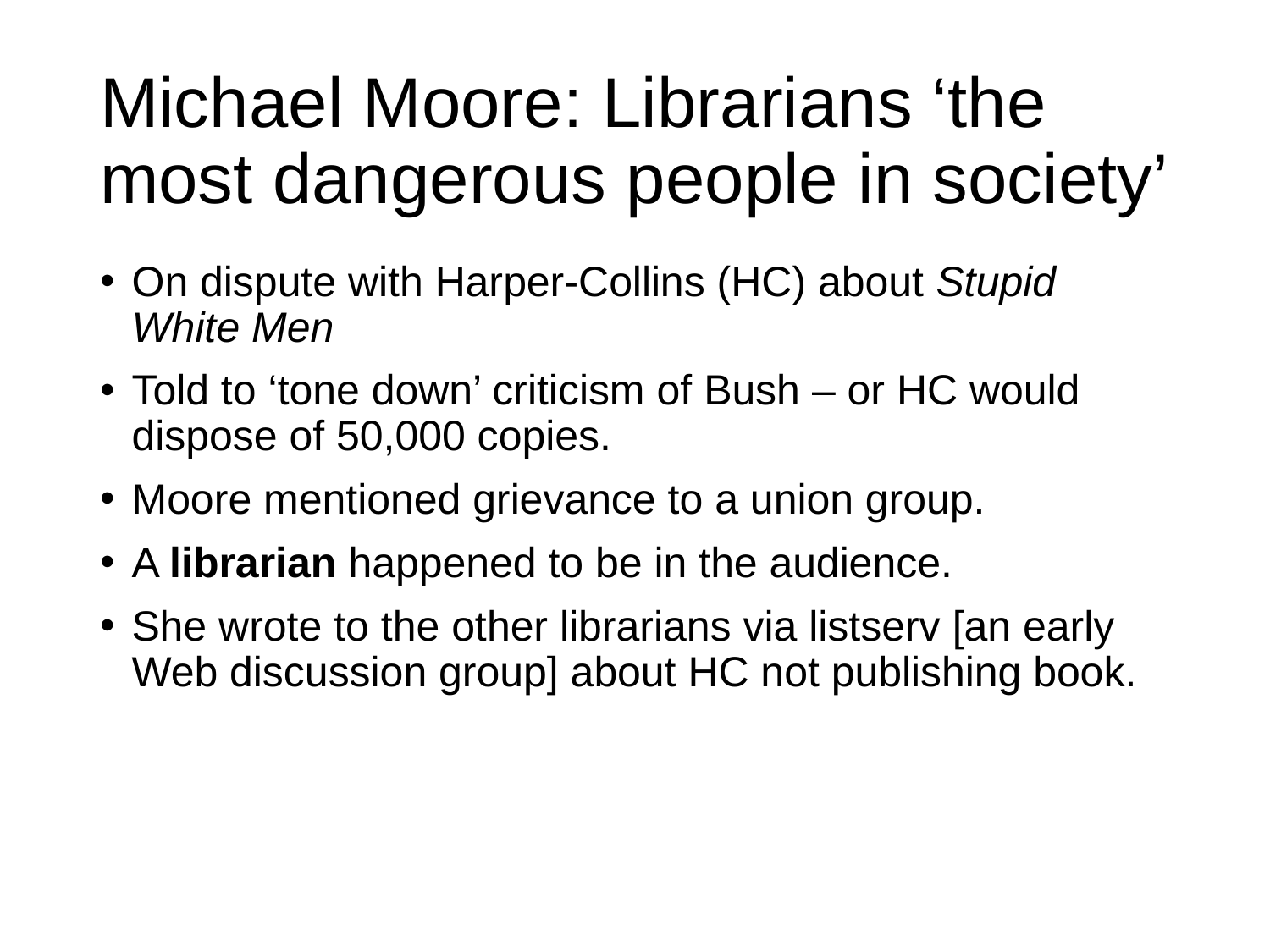

# Michael Moore: Librarians ‘the most dangerous people in society’
On dispute with Harper-Collins (HC) about Stupid White Men
Told to ‘tone down’ criticism of Bush – or HC would dispose of 50,000 copies.
Moore mentioned grievance to a union group.
A librarian happened to be in the audience.
She wrote to the other librarians via listserv [an early Web discussion group] about HC not publishing book.